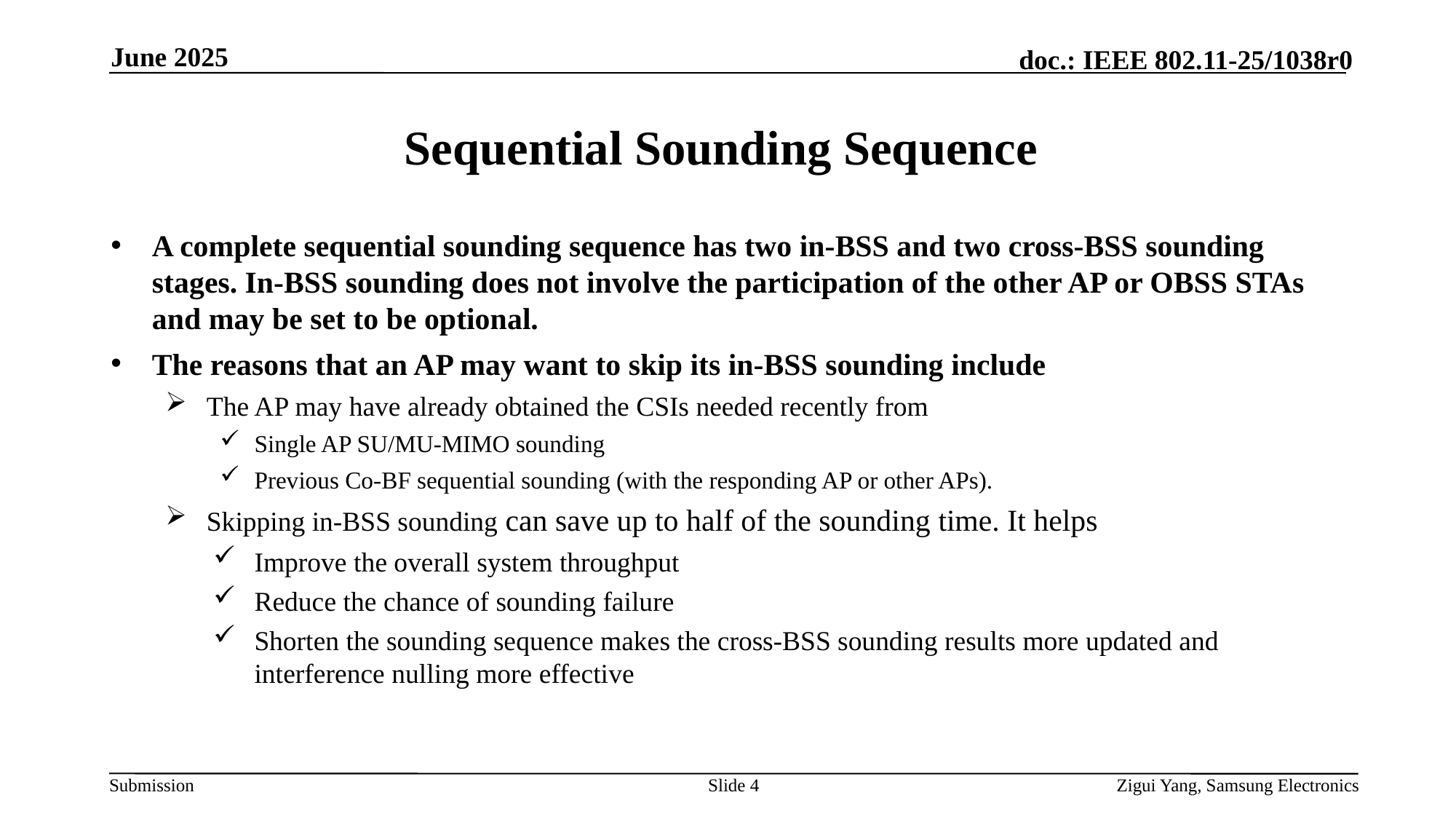

June 2025
# Sequential Sounding Sequence
A complete sequential sounding sequence has two in-BSS and two cross-BSS sounding stages. In-BSS sounding does not involve the participation of the other AP or OBSS STAs and may be set to be optional.
The reasons that an AP may want to skip its in-BSS sounding include
The AP may have already obtained the CSIs needed recently from
Single AP SU/MU-MIMO sounding
Previous Co-BF sequential sounding (with the responding AP or other APs).
Skipping in-BSS sounding can save up to half of the sounding time. It helps
Improve the overall system throughput
Reduce the chance of sounding failure
Shorten the sounding sequence makes the cross-BSS sounding results more updated and interference nulling more effective

Slide 4
Zigui Yang, Samsung Electronics